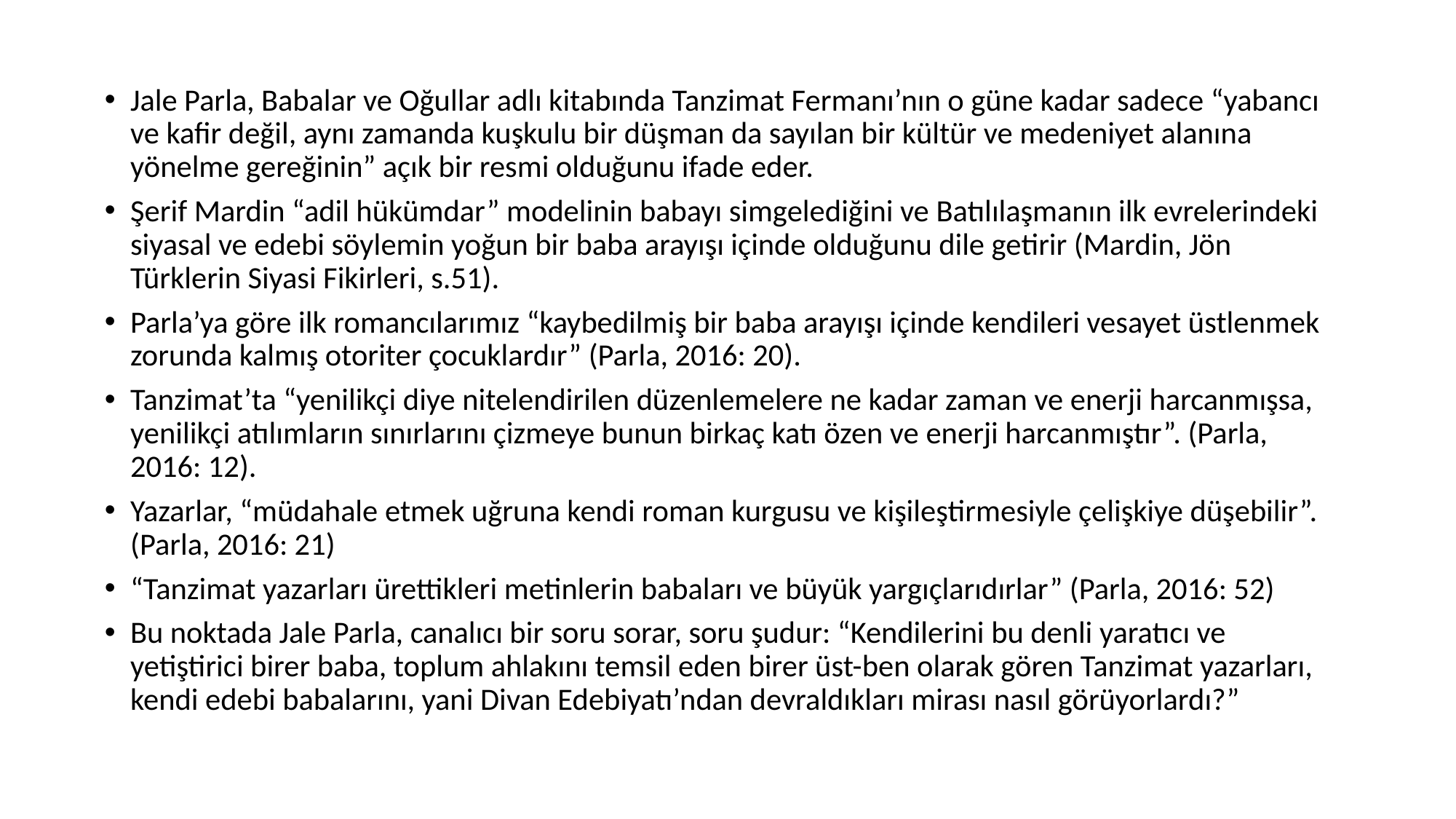

Jale Parla, Babalar ve Oğullar adlı kitabında Tanzimat Fermanı’nın o güne kadar sadece “yabancı ve kafir değil, aynı zamanda kuşkulu bir düşman da sayılan bir kültür ve medeniyet alanına yönelme gereğinin” açık bir resmi olduğunu ifade eder.
Şerif Mardin “adil hükümdar” modelinin babayı simgelediğini ve Batılılaşmanın ilk evrelerindeki siyasal ve edebi söylemin yoğun bir baba arayışı içinde olduğunu dile getirir (Mardin, Jön Türklerin Siyasi Fikirleri, s.51).
Parla’ya göre ilk romancılarımız “kaybedilmiş bir baba arayışı içinde kendileri vesayet üstlenmek zorunda kalmış otoriter çocuklardır” (Parla, 2016: 20).
Tanzimat’ta “yenilikçi diye nitelendirilen düzenlemelere ne kadar zaman ve enerji harcanmışsa, yenilikçi atılımların sınırlarını çizmeye bunun birkaç katı özen ve enerji harcanmıştır”. (Parla, 2016: 12).
Yazarlar, “müdahale etmek uğruna kendi roman kurgusu ve kişileştirmesiyle çelişkiye düşebilir”. (Parla, 2016: 21)
“Tanzimat yazarları ürettikleri metinlerin babaları ve büyük yargıçlarıdırlar” (Parla, 2016: 52)
Bu noktada Jale Parla, canalıcı bir soru sorar, soru şudur: “Kendilerini bu denli yaratıcı ve yetiştirici birer baba, toplum ahlakını temsil eden birer üst-ben olarak gören Tanzimat yazarları, kendi edebi babalarını, yani Divan Edebiyatı’ndan devraldıkları mirası nasıl görüyorlardı?”